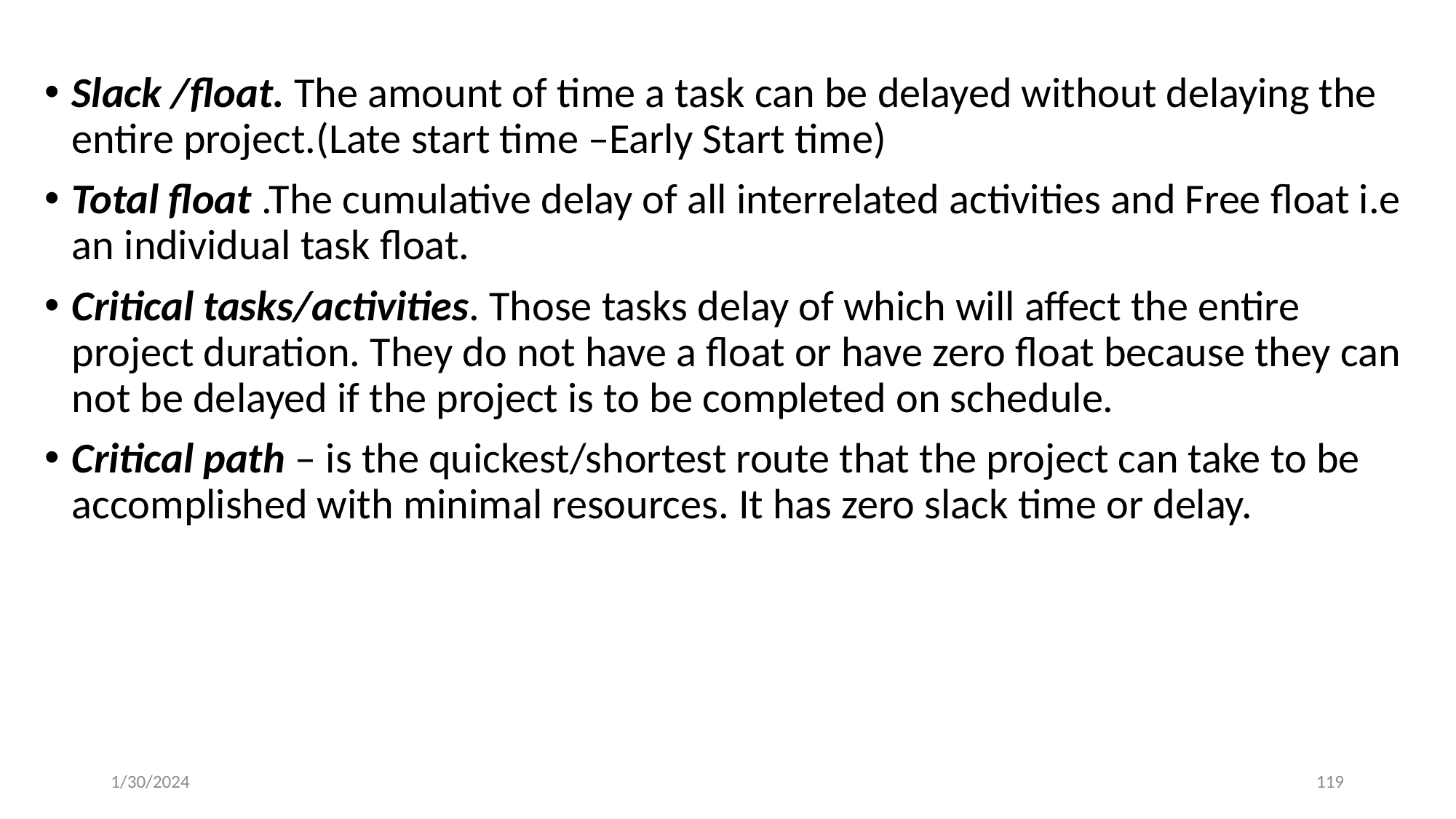

Slack /float. The amount of time a task can be delayed without delaying the entire project.(Late start time –Early Start time)
Total float .The cumulative delay of all interrelated activities and Free float i.e an individual task float.
Critical tasks/activities. Those tasks delay of which will affect the entire project duration. They do not have a float or have zero float because they can not be delayed if the project is to be completed on schedule.
Critical path – is the quickest/shortest route that the project can take to be accomplished with minimal resources. It has zero slack time or delay.

1/30/2024

119